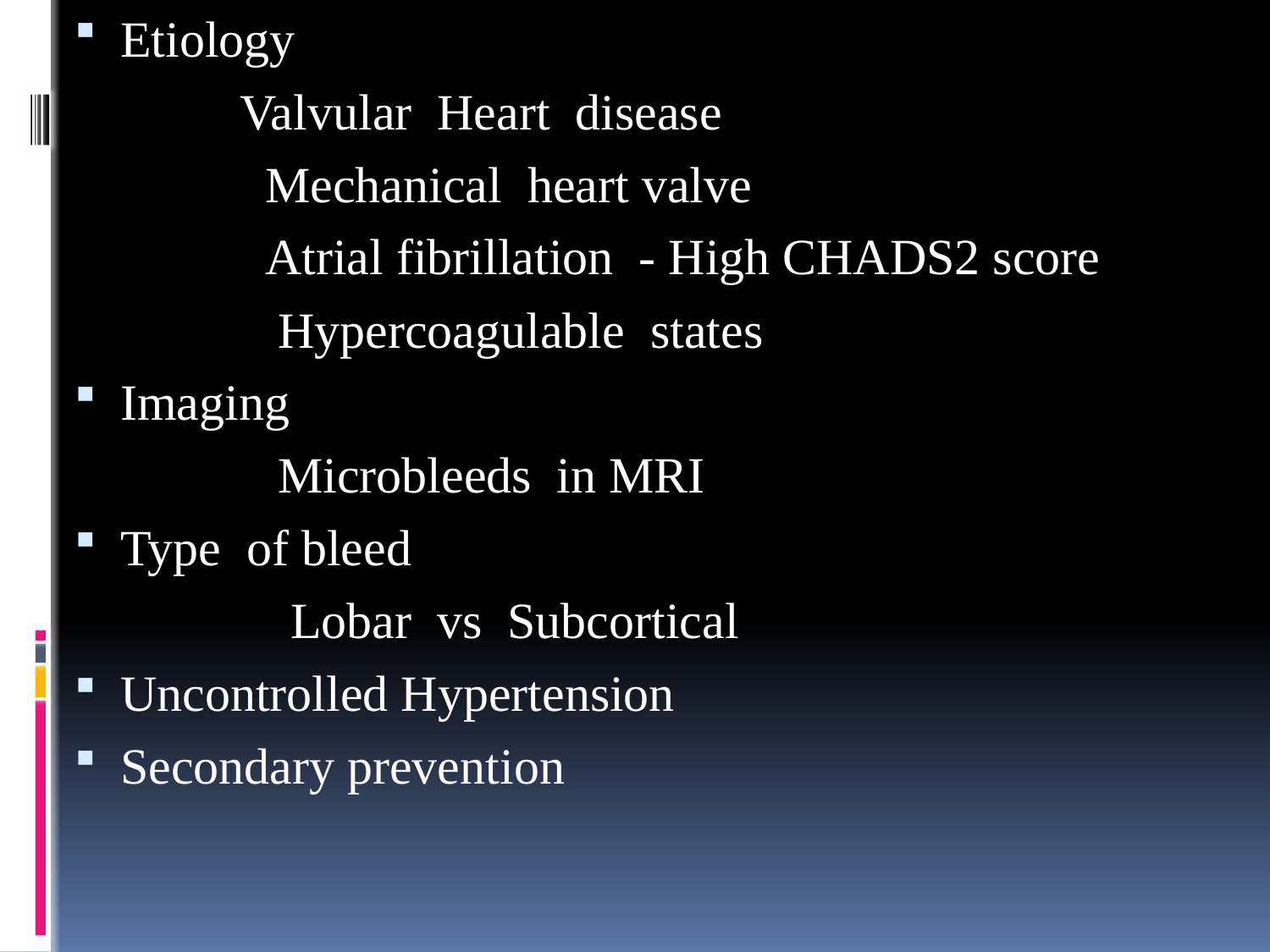

Etiology
             Valvular  Heart  disease
               Mechanical  heart valve
               Atrial fibrillation  - High CHADS2 score
                Hypercoagulable  states
Imaging
                Microbleeds  in MRI
Type  of bleed
                 Lobar  vs  Subcortical
Uncontrolled Hypertension
Secondary prevention

#